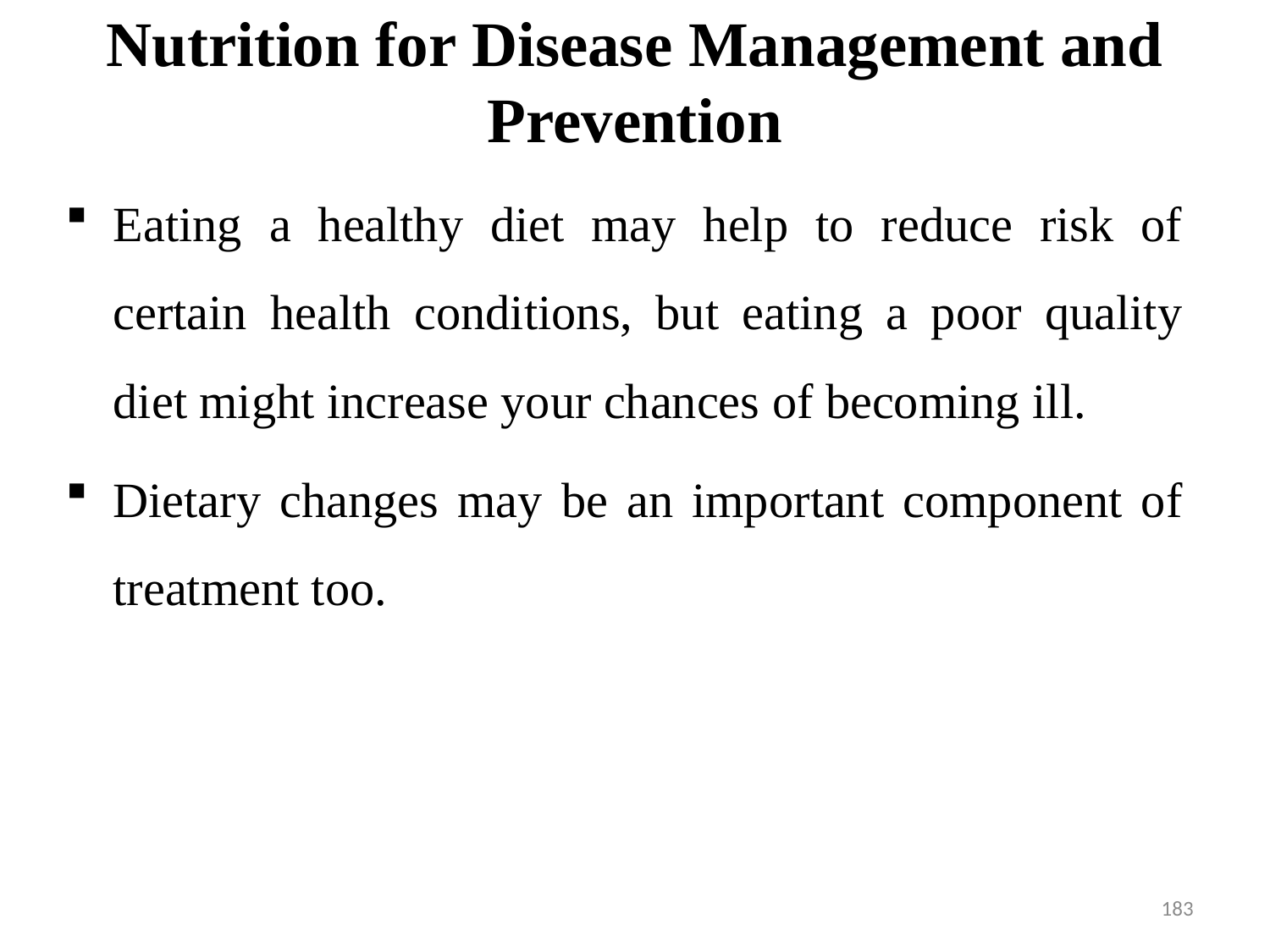

# Nutrition for Disease Management and Prevention
Eating a healthy diet may help to reduce risk of certain health conditions, but eating a poor quality diet might increase your chances of becoming ill.
Dietary changes may be an important component of treatment too.
183